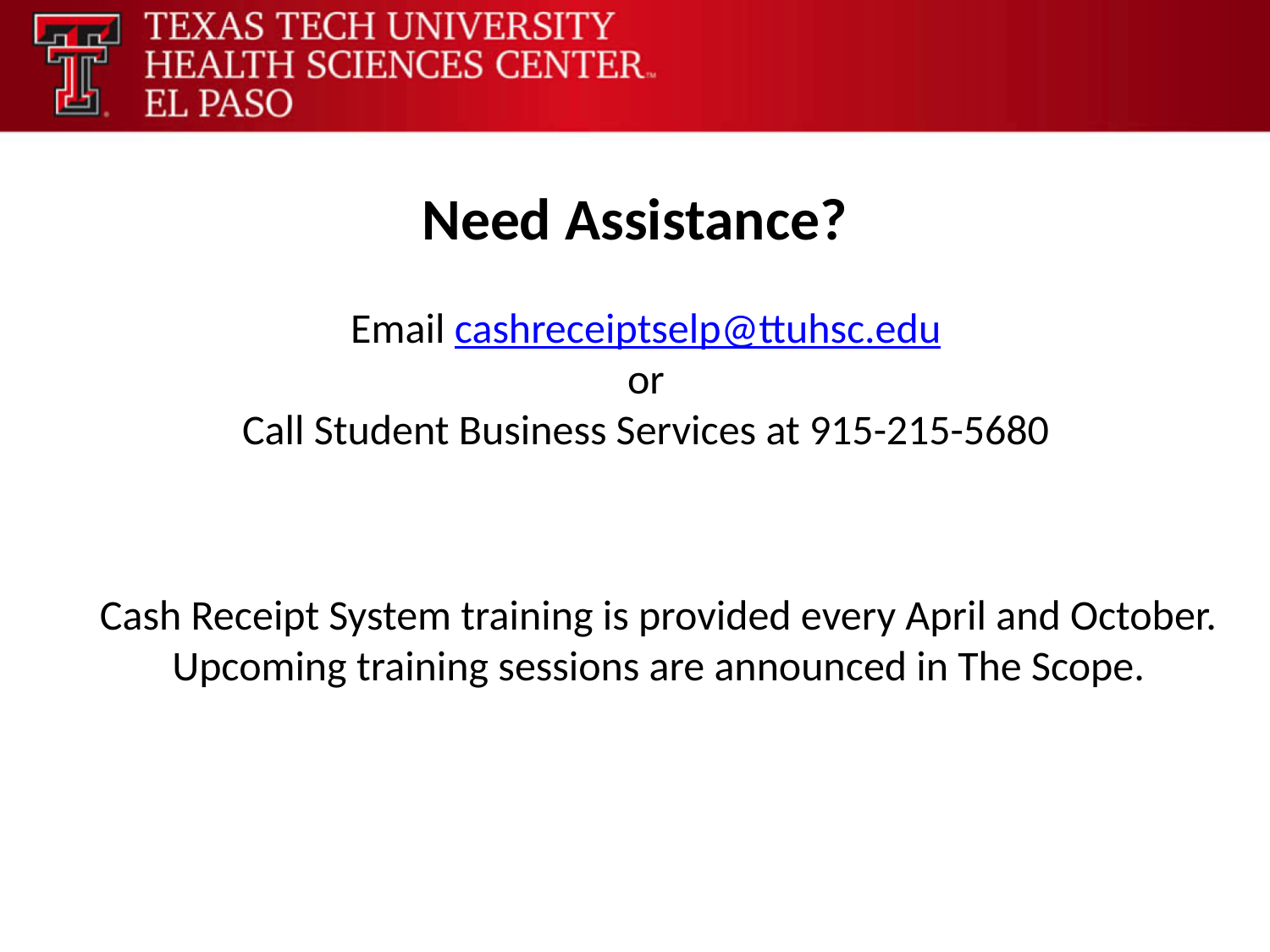

Need Assistance?
Email cashreceiptselp@ttuhsc.edu
or
Call Student Business Services at 915-215-5680
Cash Receipt System training is provided every April and October.
Upcoming training sessions are announced in The Scope.